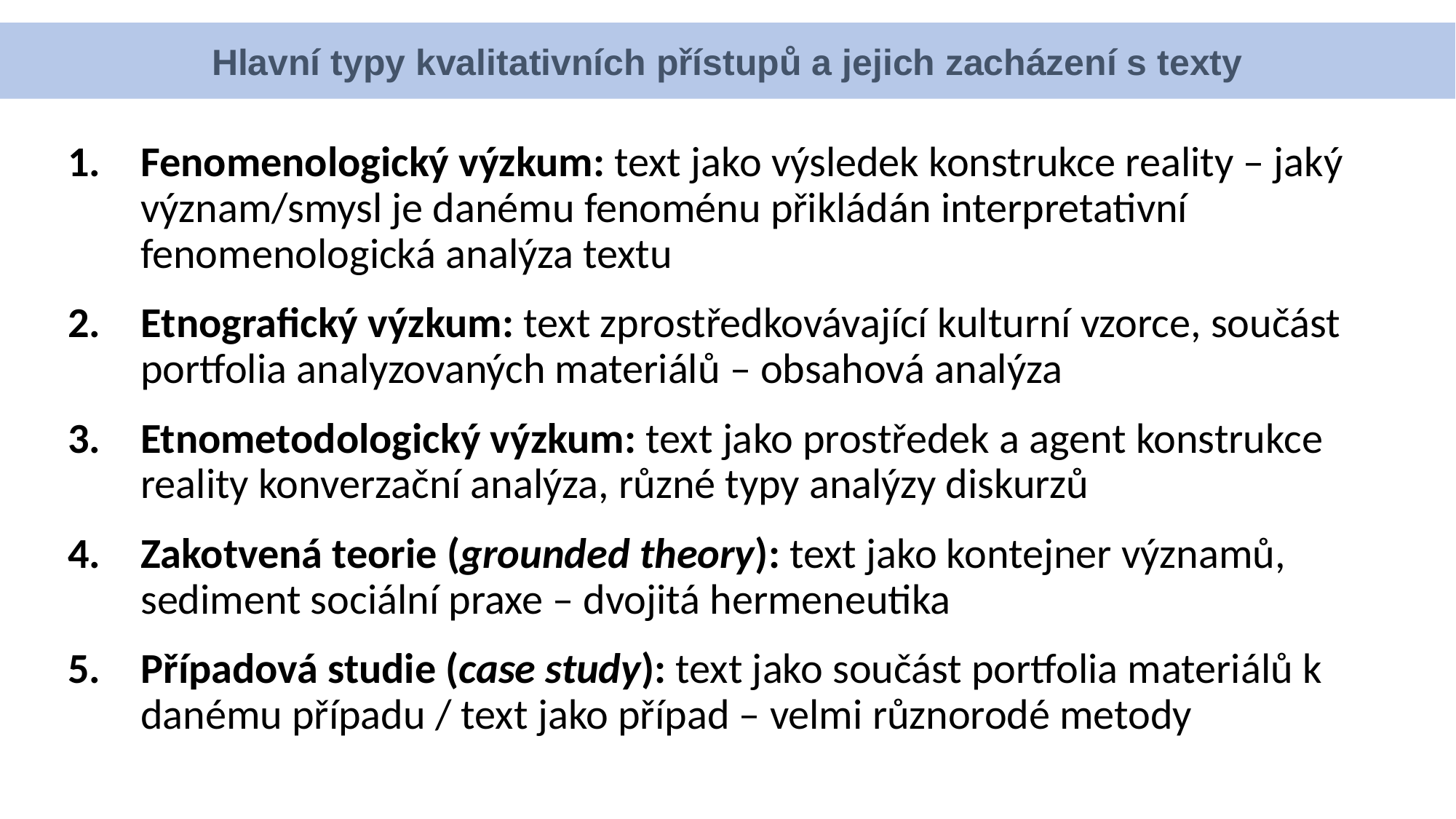

Hlavní typy kvalitativních přístupů a jejich zacházení s texty
Fenomenologický výzkum: text jako výsledek konstrukce reality – jaký význam/smysl je danému fenoménu přikládán interpretativní fenomenologická analýza textu
Etnografický výzkum: text zprostředkovávající kulturní vzorce, součást portfolia analyzovaných materiálů – obsahová analýza
Etnometodologický výzkum: text jako prostředek a agent konstrukce reality konverzační analýza, různé typy analýzy diskurzů
Zakotvená teorie (grounded theory): text jako kontejner významů, sediment sociální praxe – dvojitá hermeneutika
Případová studie (case study): text jako součást portfolia materiálů k danému případu / text jako případ – velmi různorodé metody